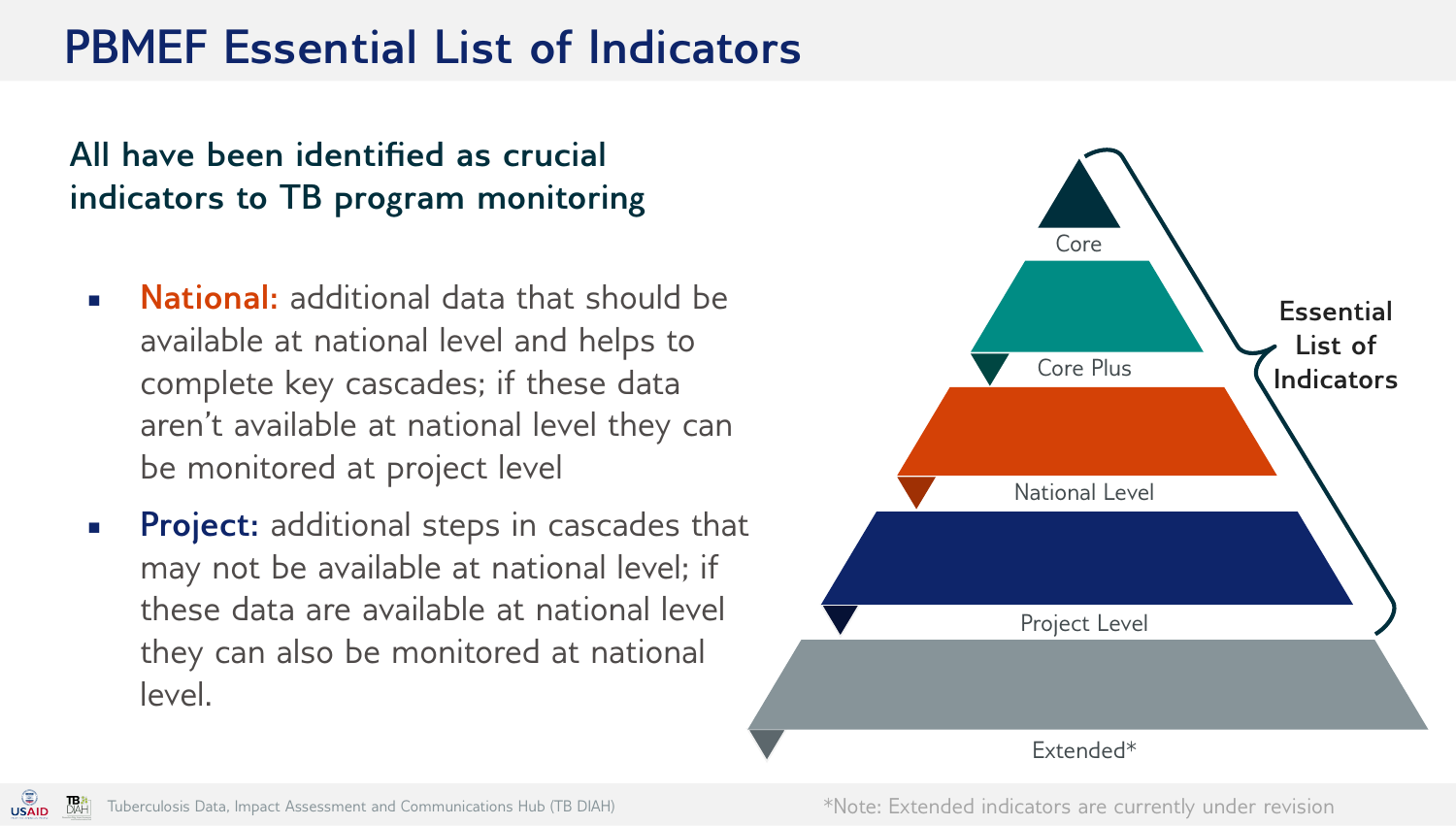

# PBMEF Essential List of Indicators

Core

Core Plus

National Level

Project Level
Extended*
Essential List of Indicators
All have been identified as crucial indicators to TB program monitoring

National: additional data that should be available at national level and helps to complete key cascades; if these data aren’t available at national level they can be monitored at project level
Project: additional steps in cascades that may not be available at national level; if these data are available at national level they can also be monitored at national level.
*Note: Extended indicators are currently under revision